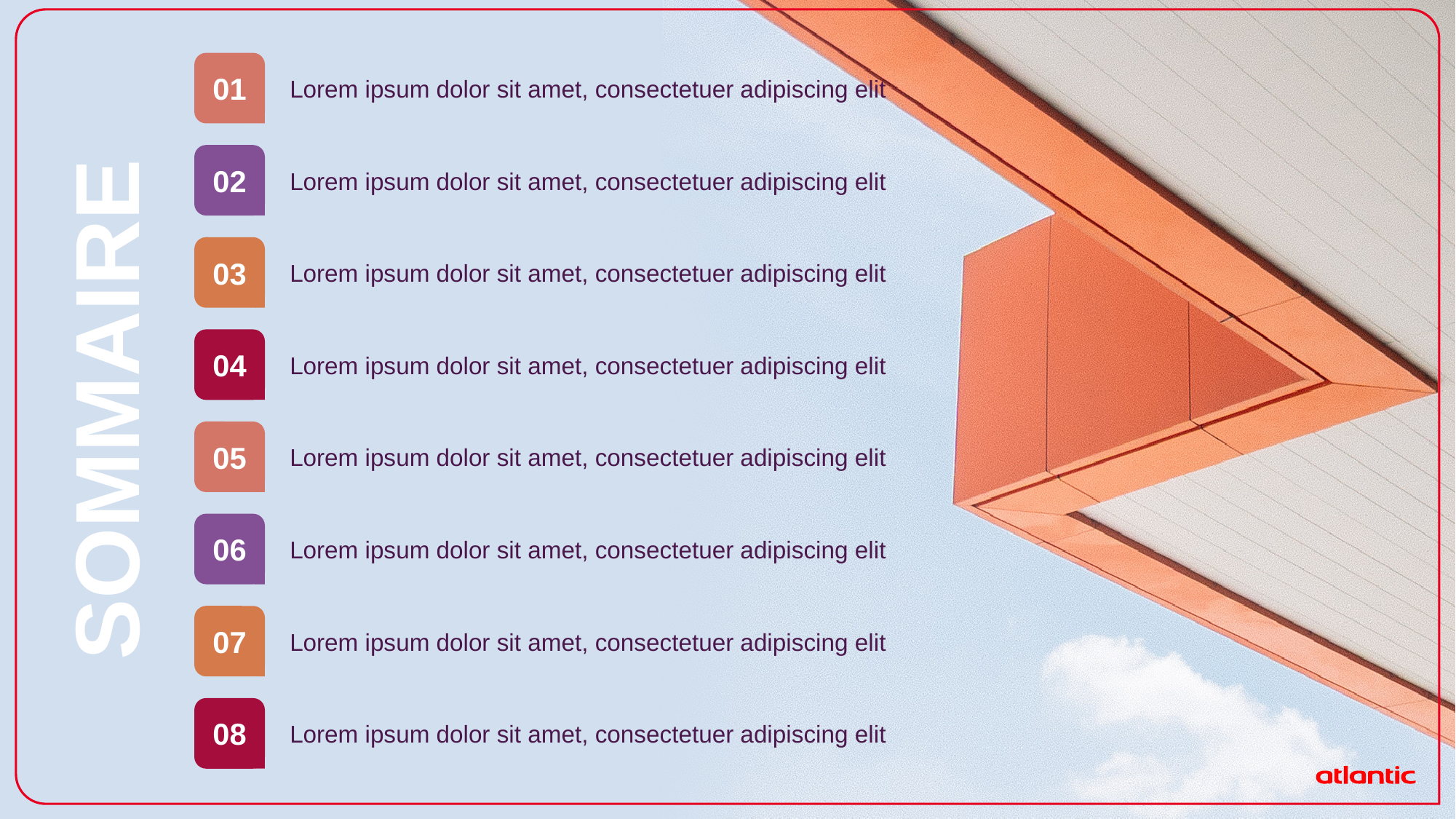

01

Lorem ipsum dolor sit amet, consectetuer adipiscing elit
02

Lorem ipsum dolor sit amet, consectetuer adipiscing elit
03

Lorem ipsum dolor sit amet, consectetuer adipiscing elit
04

Lorem ipsum dolor sit amet, consectetuer adipiscing elit
SOMMAIRE
05

Lorem ipsum dolor sit amet, consectetuer adipiscing elit
06

Lorem ipsum dolor sit amet, consectetuer adipiscing elit
07

Lorem ipsum dolor sit amet, consectetuer adipiscing elit
08

Lorem ipsum dolor sit amet, consectetuer adipiscing elit